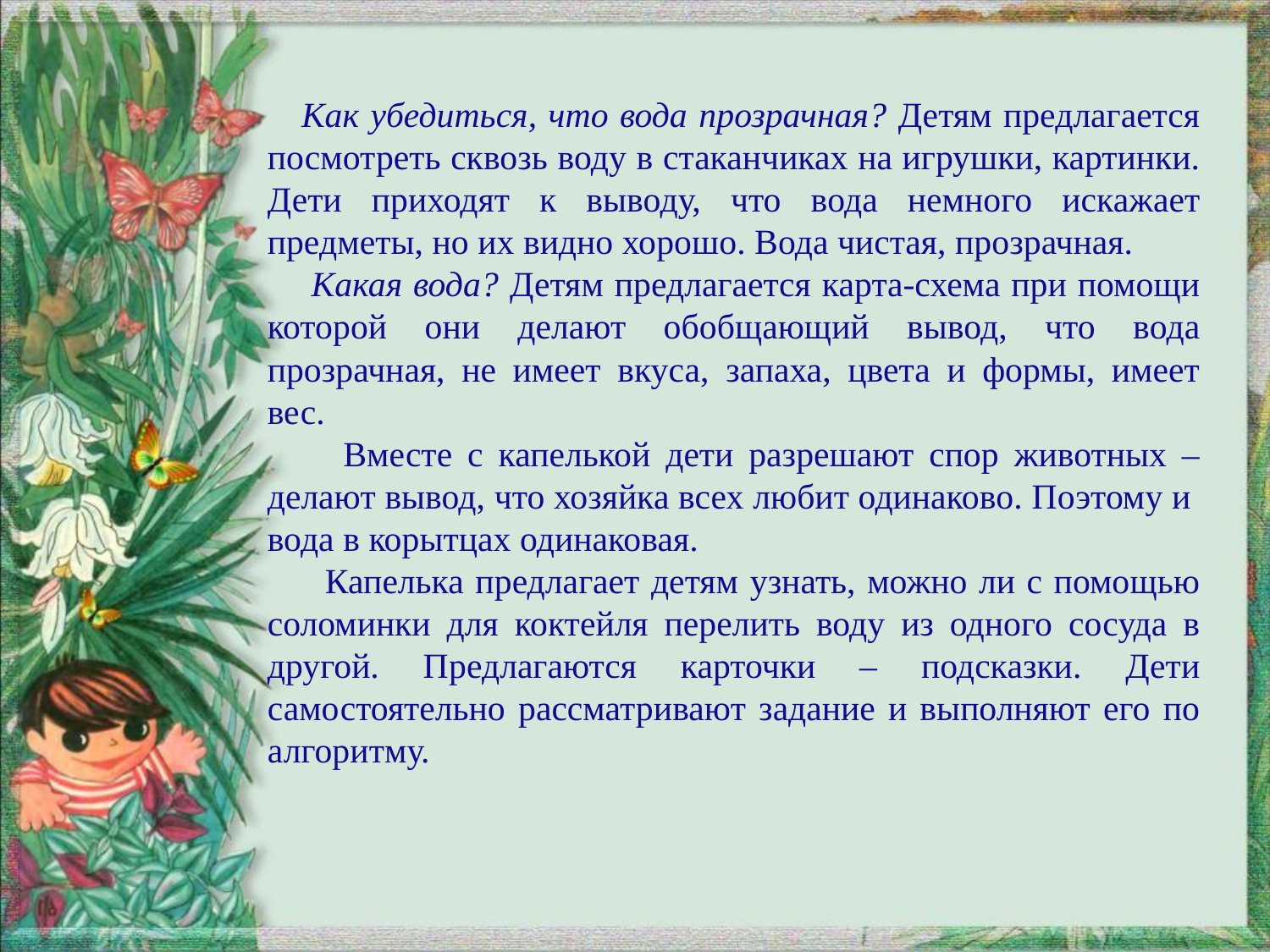

Как убедиться, что вода прозрачная? Детям предлагается посмотреть сквозь воду в стаканчиках на игрушки, картинки. Дети приходят к выводу, что вода немного искажает предметы, но их видно хорошо. Вода чистая, прозрачная.
    Какая вода? Детям предлагается карта-схема при помощи которой они делают обобщающий вывод, что вода прозрачная, не имеет вкуса, запаха, цвета и формы, имеет вес.
     Вместе с капелькой дети разрешают спор животных – делают вывод, что хозяйка всех любит одинаково. Поэтому и  вода в корытцах одинаковая.
     Капелька предлагает детям узнать, можно ли с помощью соломинки для коктейля перелить воду из одного сосуда в другой. Предлагаются карточки – подсказки. Дети самостоятельно рассматривают задание и выполняют его по алгоритму.